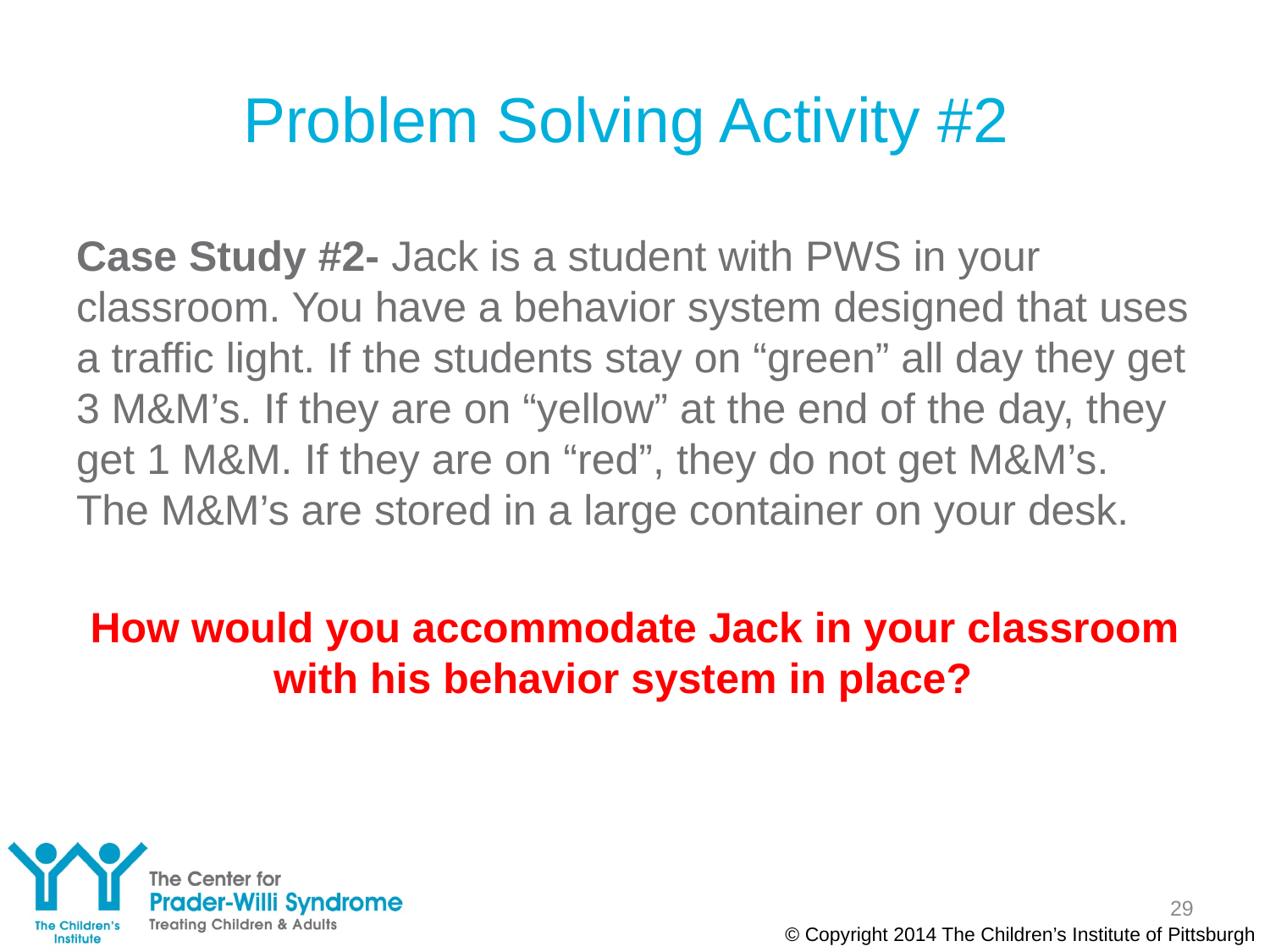

# Problem Solving Activity #2
Case Study #2- Jack is a student with PWS in your classroom. You have a behavior system designed that uses a traffic light. If the students stay on “green” all day they get 3 M&M’s. If they are on “yellow” at the end of the day, they get 1 M&M. If they are on “red”, they do not get M&M’s. The M&M’s are stored in a large container on your desk.

How would you accommodate Jack in your classroom with his behavior system in place?
29